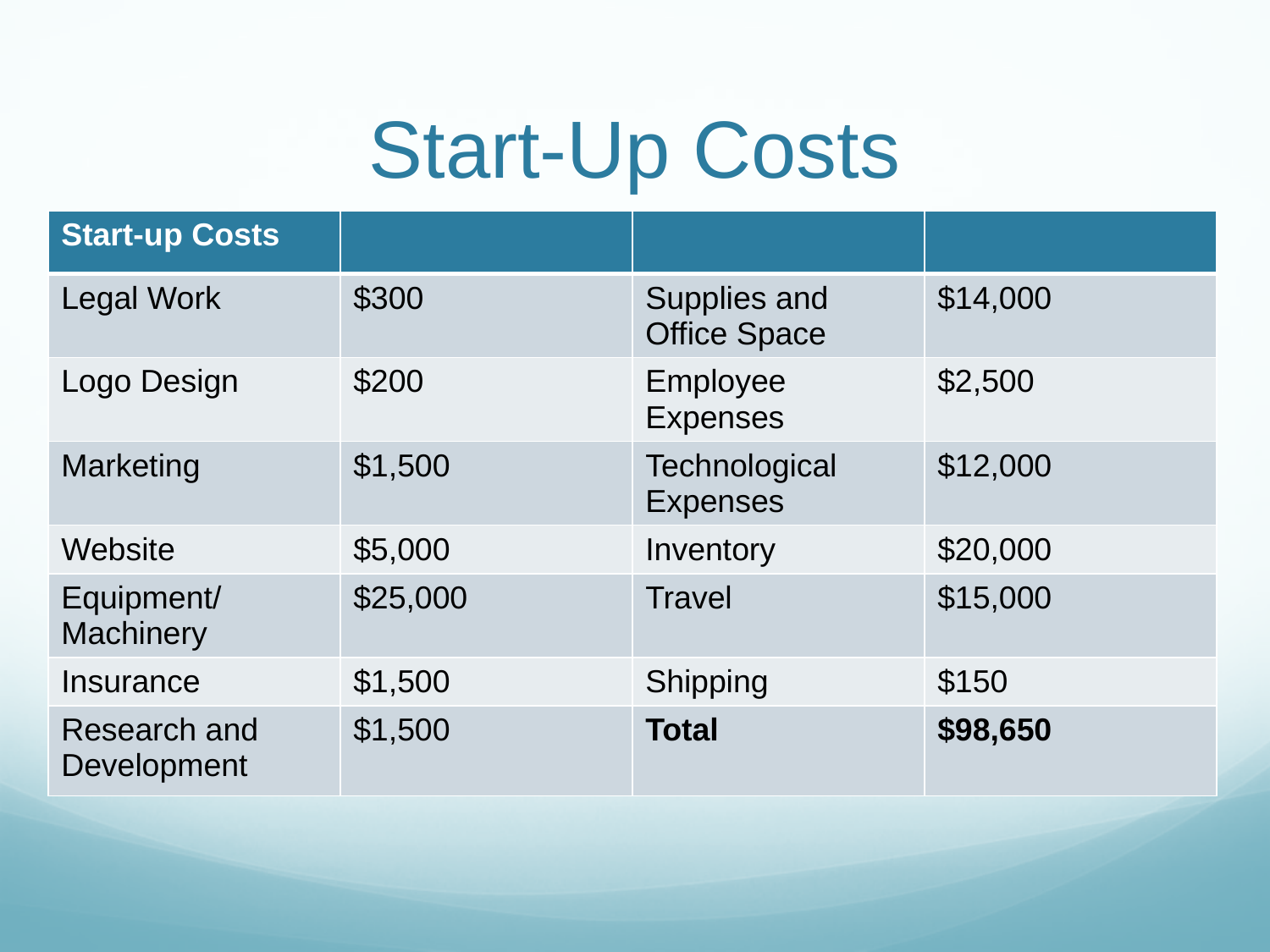

# Start-Up Costs
| Start-up Costs |  |  |  |
| --- | --- | --- | --- |
| Legal Work | $300 | Supplies and Office Space | $14,000 |
| Logo Design | $200 | Employee Expenses | $2,500 |
| Marketing | $1,500 | Technological Expenses | $12,000 |
| Website | $5,000 | Inventory | $20,000 |
| Equipment/Machinery | $25,000 | Travel | $15,000 |
| Insurance | $1,500 | Shipping | $150 |
| Research and Development | $1,500 | Total | $98,650 |